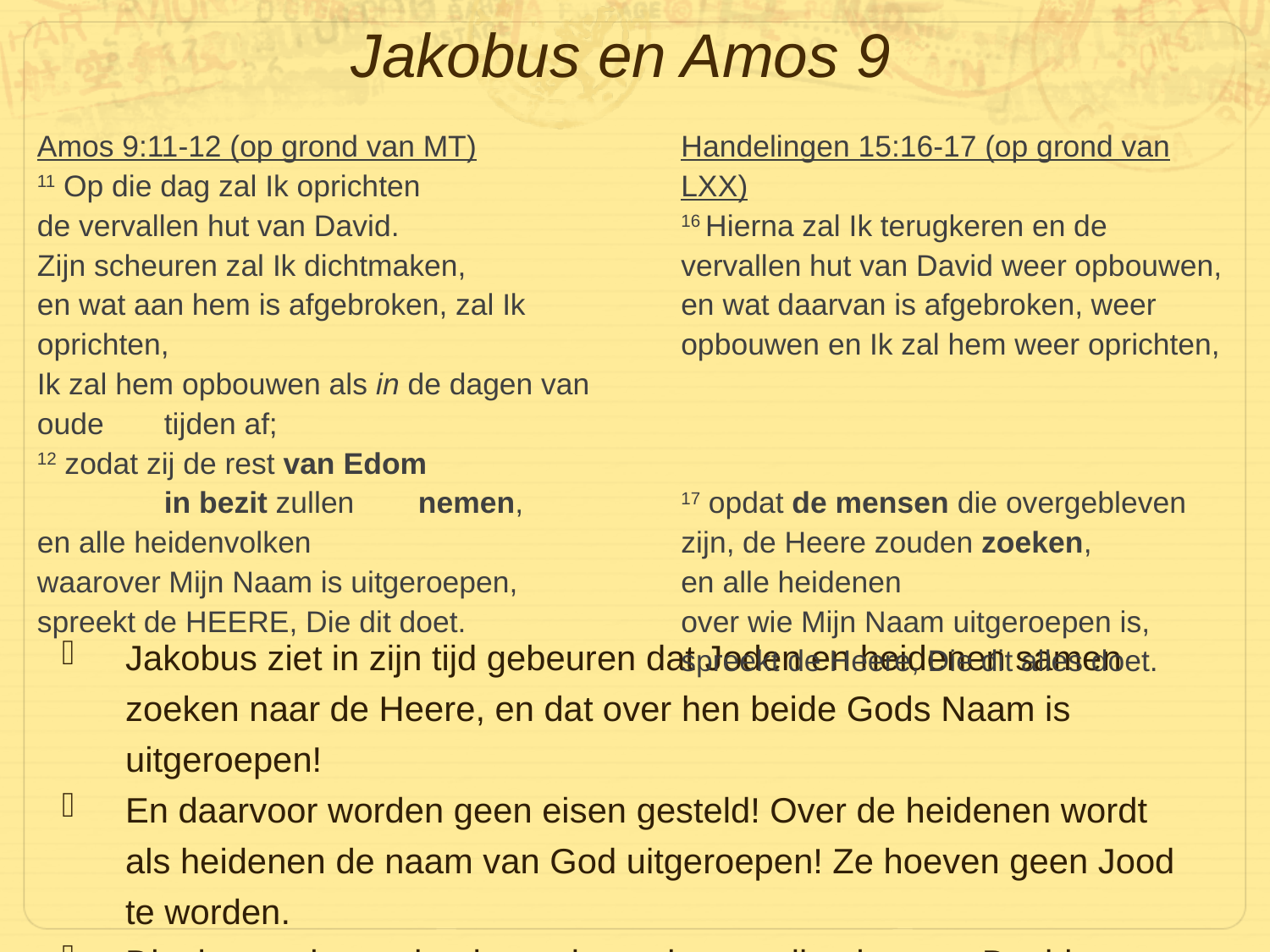

Jakobus en Amos 9
Amos 9:11-12 (op grond van MT)
11 Op die dag zal Ik oprichten
de vervallen hut van David.
Zijn scheuren zal Ik dichtmaken,
en wat aan hem is afgebroken, zal Ik oprichten,
Ik zal hem opbouwen als in de dagen van oude 	tijden af;
12 zodat zij de rest van Edom
	in bezit zullen 	nemen,
en alle heidenvolken
waarover Mijn Naam is uitgeroepen,
spreekt de HEERE, Die dit doet.

Handelingen 15:16-17 (op grond van LXX)
16 Hierna zal Ik terugkeren en de vervallen hut van David weer opbouwen, en wat daarvan is afgebroken, weer opbouwen en Ik zal hem weer oprichten,

17 opdat de mensen die overgebleven zijn, de Heere zouden zoeken,
en alle heidenen
over wie Mijn Naam uitgeroepen is, spreekt de Heere, Die dit alles doet.

Jakobus ziet in zijn tijd gebeuren dat Joden en heidenen samen zoeken naar de Heere, en dat over hen beide Gods Naam is uitgeroepen!
En daarvoor worden geen eisen gesteld! Over de heidenen wordt als heidenen de naam van God uitgeroepen! Ze hoeven geen Jood te worden.
Dit als gevolg van het herstel van de vervallen hut van David…